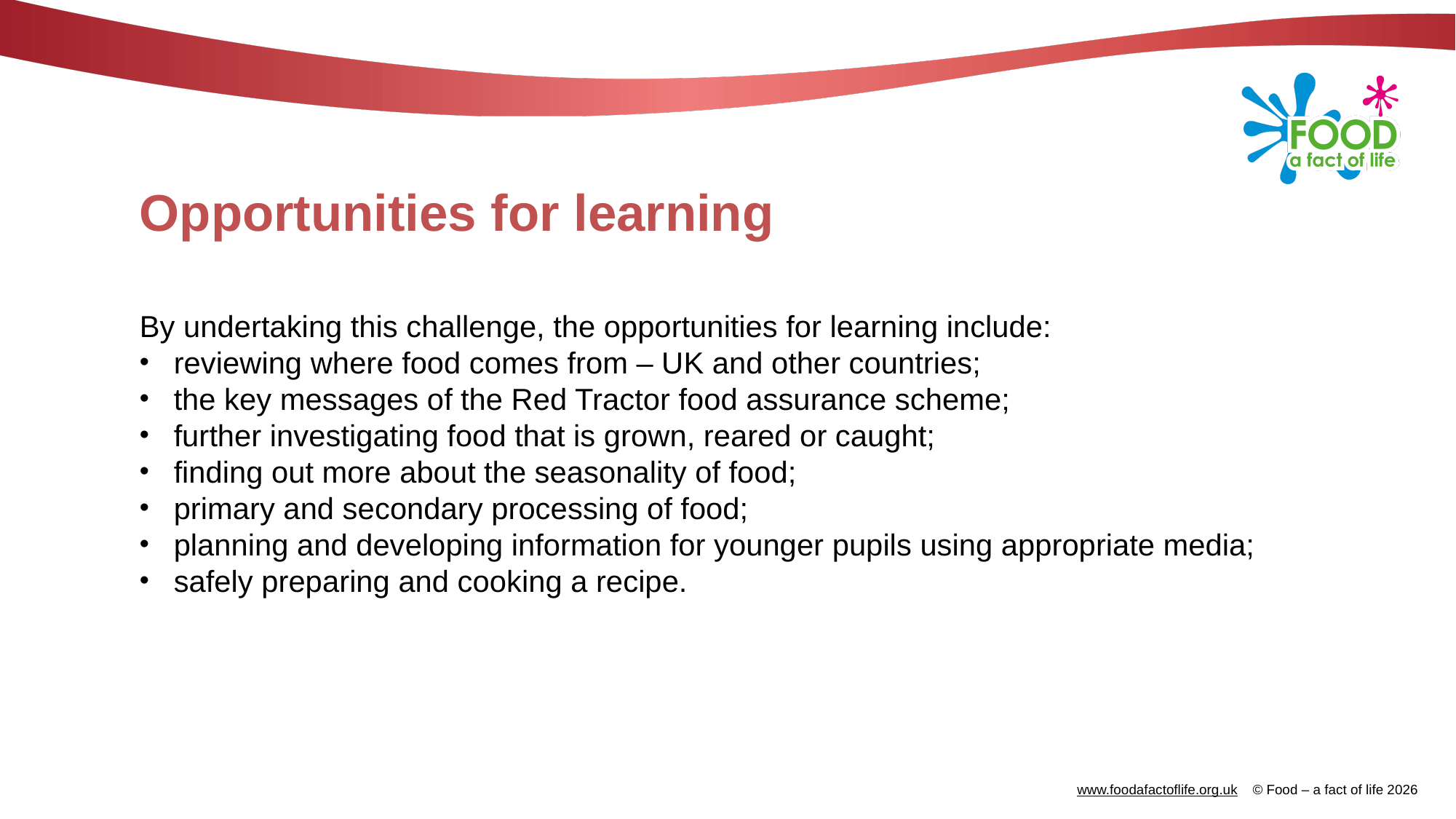

# Opportunities for learning
By undertaking this challenge, the opportunities for learning include:
reviewing where food comes from – UK and other countries;
the key messages of the Red Tractor food assurance scheme;
further investigating food that is grown, reared or caught;
finding out more about the seasonality of food;
primary and secondary processing of food;
planning and developing information for younger pupils using appropriate media;
safely preparing and cooking a recipe.